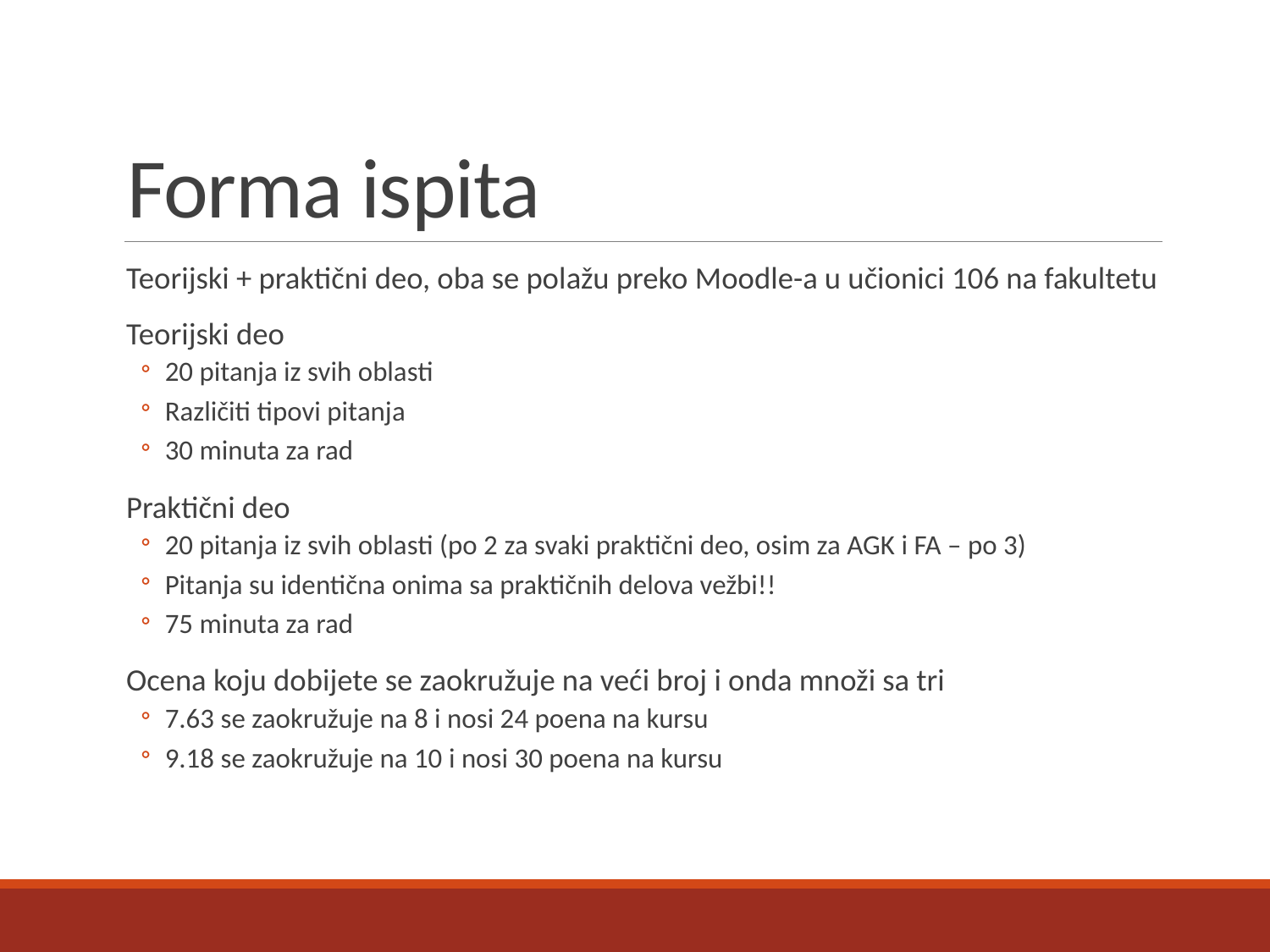

# Forma ispita
Teorijski + praktični deo, oba se polažu preko Moodle-a u učionici 106 na fakultetu
Teorijski deo
20 pitanja iz svih oblasti
Različiti tipovi pitanja
30 minuta za rad
Praktični deo
20 pitanja iz svih oblasti (po 2 za svaki praktični deo, osim za AGK i FA – po 3)
Pitanja su identična onima sa praktičnih delova vežbi!!
75 minuta za rad
Ocena koju dobijete se zaokružuje na veći broj i onda množi sa tri
7.63 se zaokružuje na 8 i nosi 24 poena na kursu
9.18 se zaokružuje na 10 i nosi 30 poena na kursu